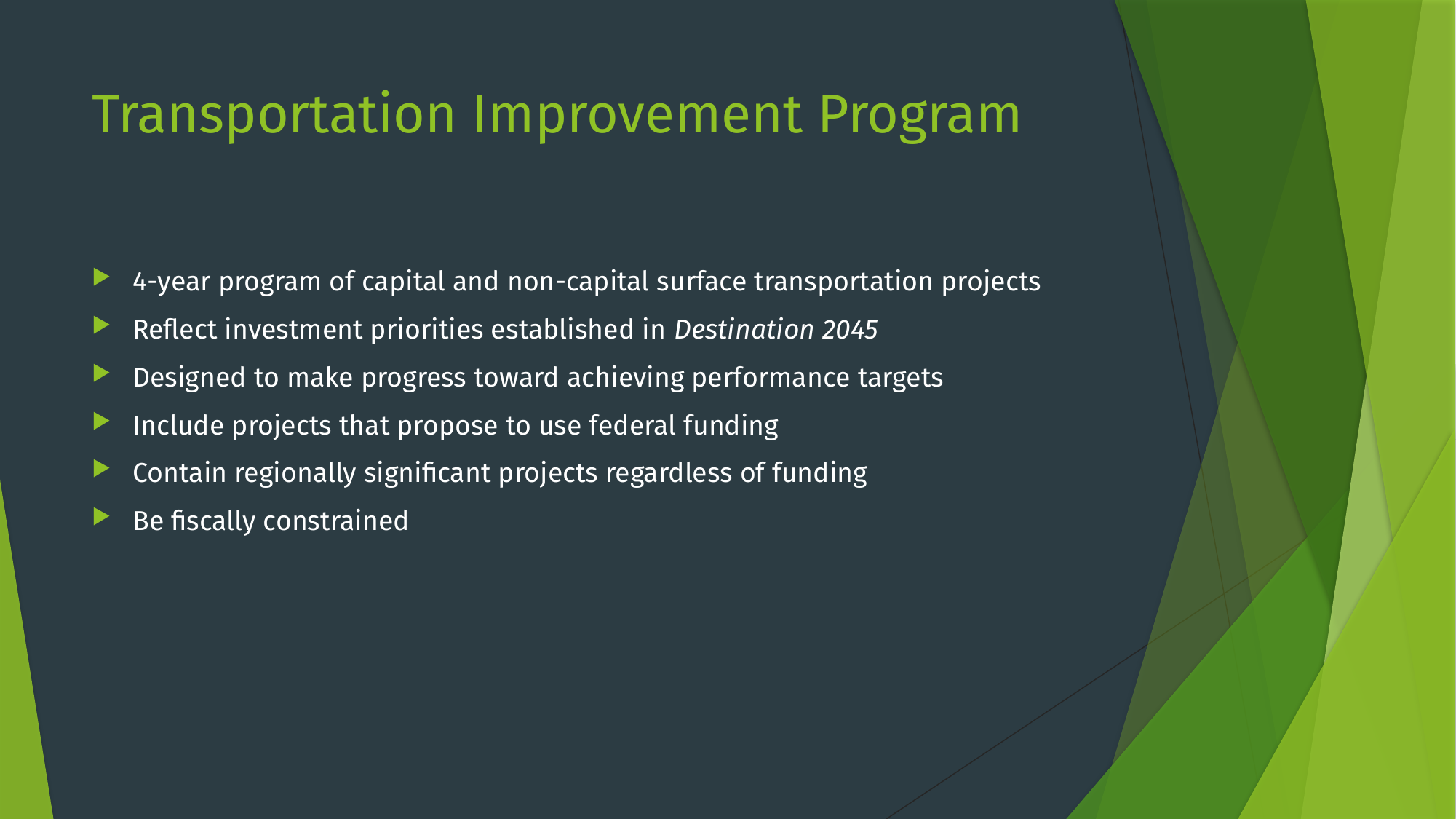

# Transportation Improvement Program
4-year program of capital and non-capital surface transportation projects
Reflect investment priorities established in Destination 2045
Designed to make progress toward achieving performance targets
Include projects that propose to use federal funding
Contain regionally significant projects regardless of funding
Be fiscally constrained